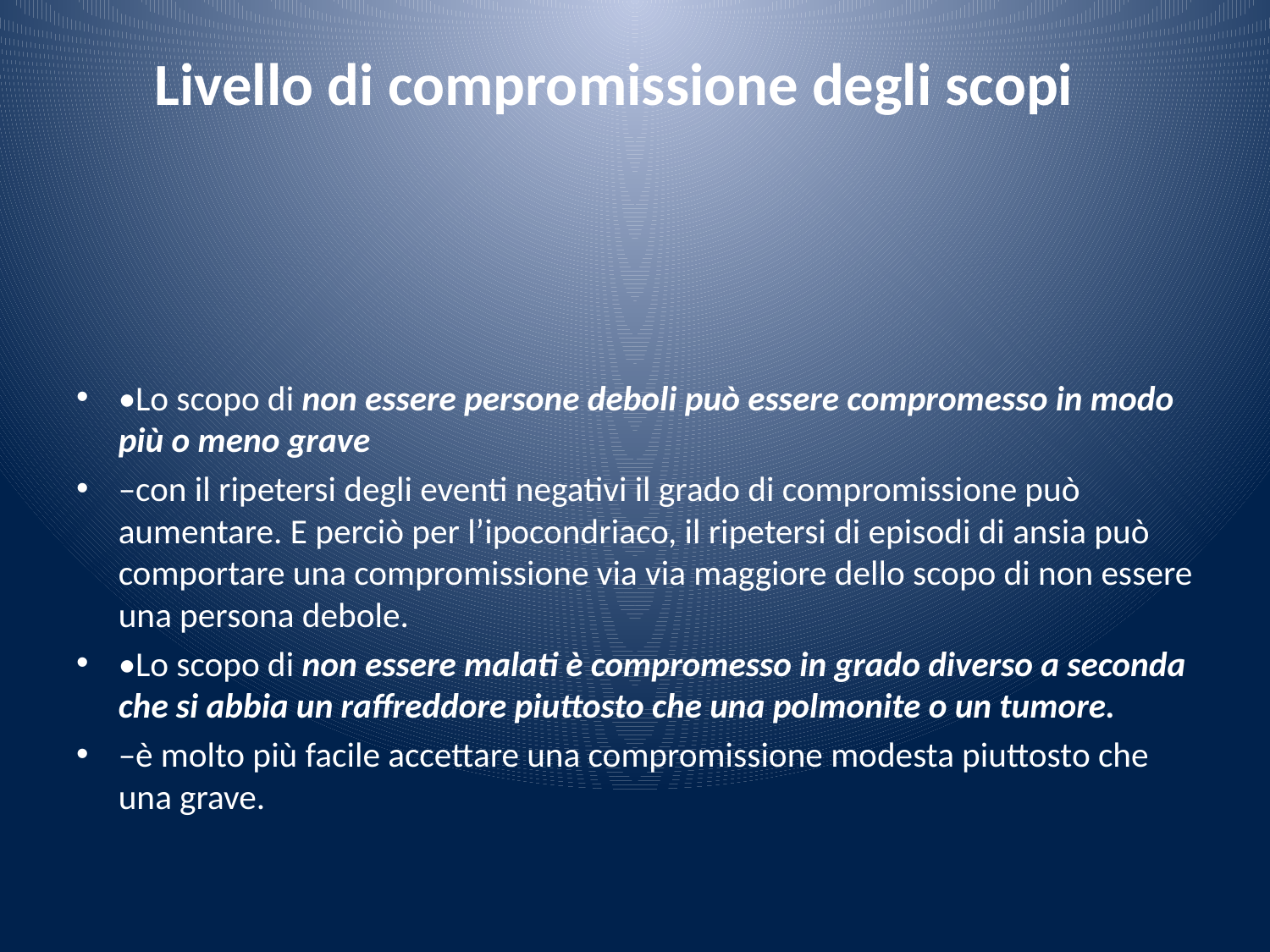

# Livello di compromissione degli scopi

•Lo scopo di non essere persone deboli può essere compromesso in modo più o meno grave
–con il ripetersi degli eventi negativi il grado di compromissione può aumentare. E perciò per l’ipocondriaco, il ripetersi di episodi di ansia può comportare una compromissione via via maggiore dello scopo di non essere una persona debole.
•Lo scopo di non essere malati è compromesso in grado diverso a seconda che si abbia un raffreddore piuttosto che una polmonite o un tumore.
–è molto più facile accettare una compromissione modesta piuttosto che una grave.